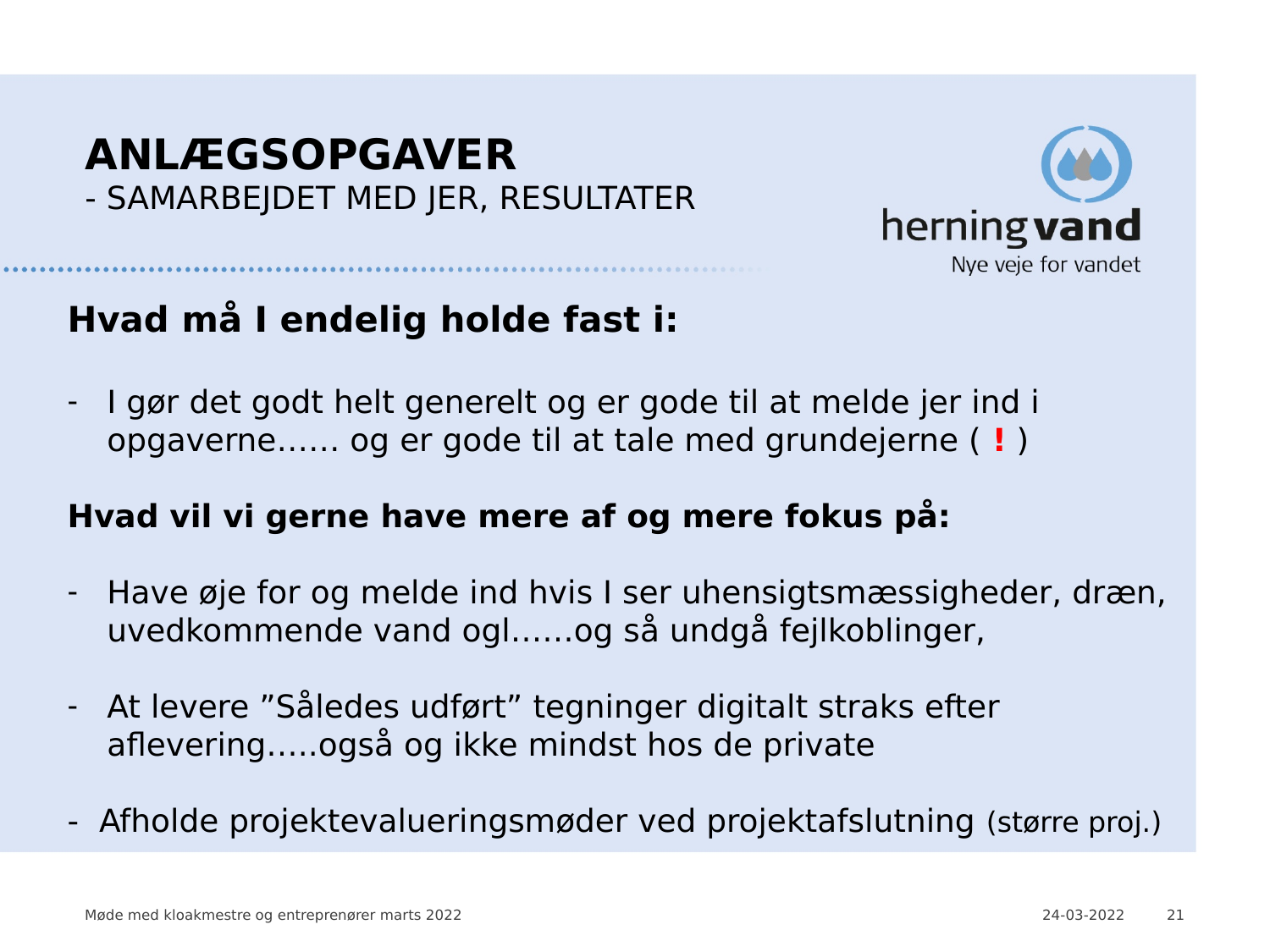

# Anlægsopgaver - samarbejdet med jer, resultater

Hvad må I endelig holde fast i:

I gør det godt helt generelt og er gode til at melde jer ind i opgaverne…… og er gode til at tale med grundejerne ( ! )

Hvad vil vi gerne have mere af og mere fokus på:

Have øje for og melde ind hvis I ser uhensigtsmæssigheder, dræn, uvedkommende vand ogl……og så undgå fejlkoblinger,

At levere ”Således udført” tegninger digitalt straks efter aflevering…..også og ikke mindst hos de private

-  Afholde projektevalueringsmøder ved projektafslutning (større proj.)

Møde med kloakmestre og entreprenører marts 2022
24-03-2022
21